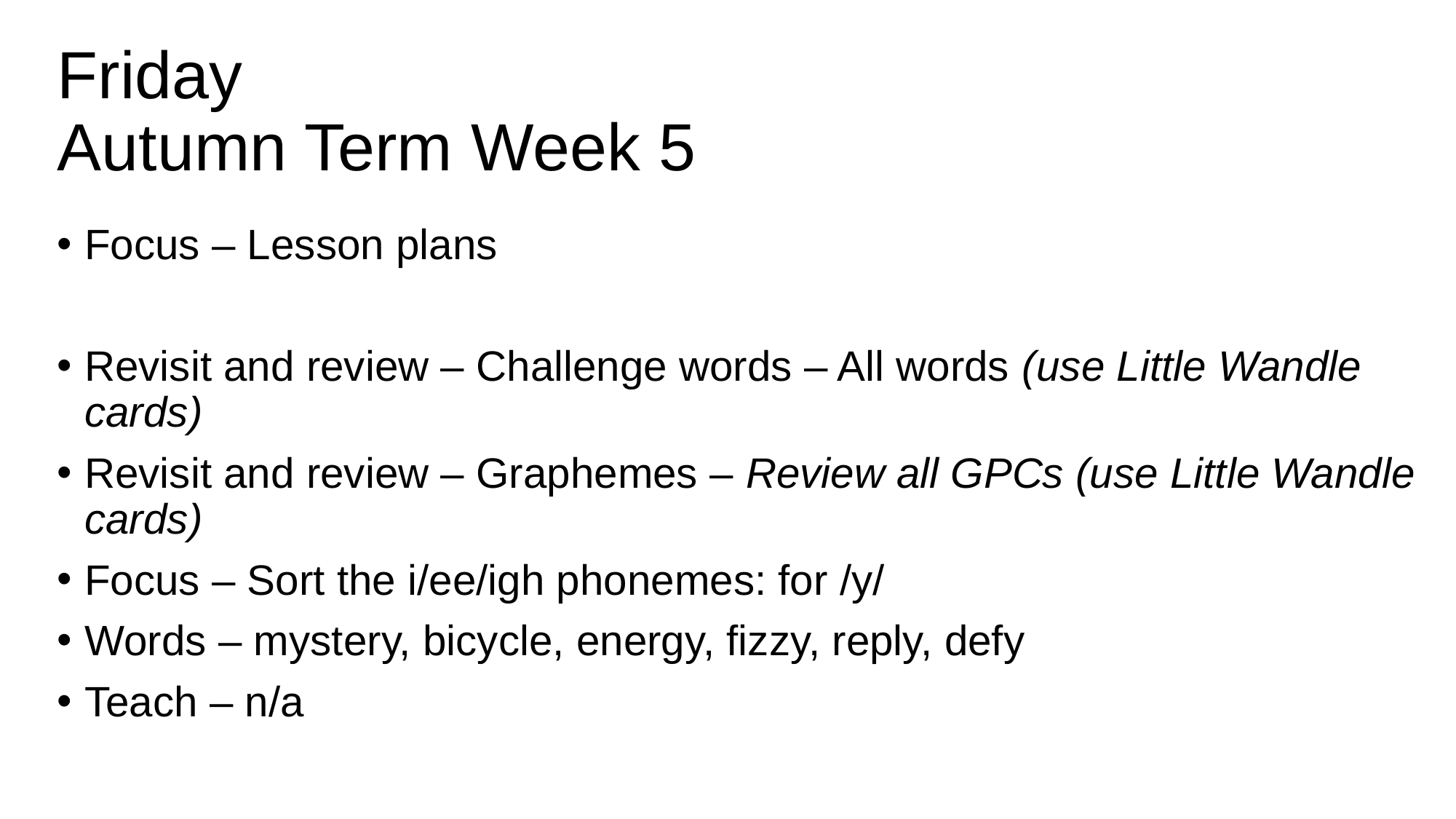

# Friday Autumn Term Week 5
Focus – Lesson plans

Revisit and review – Challenge words – All words (use Little Wandle cards)
Revisit and review – Graphemes – Review all GPCs (use Little Wandle cards)
Focus – Sort the i/ee/igh phonemes: for /y/
Words – mystery, bicycle, energy, fizzy, reply, defy
Teach – n/a